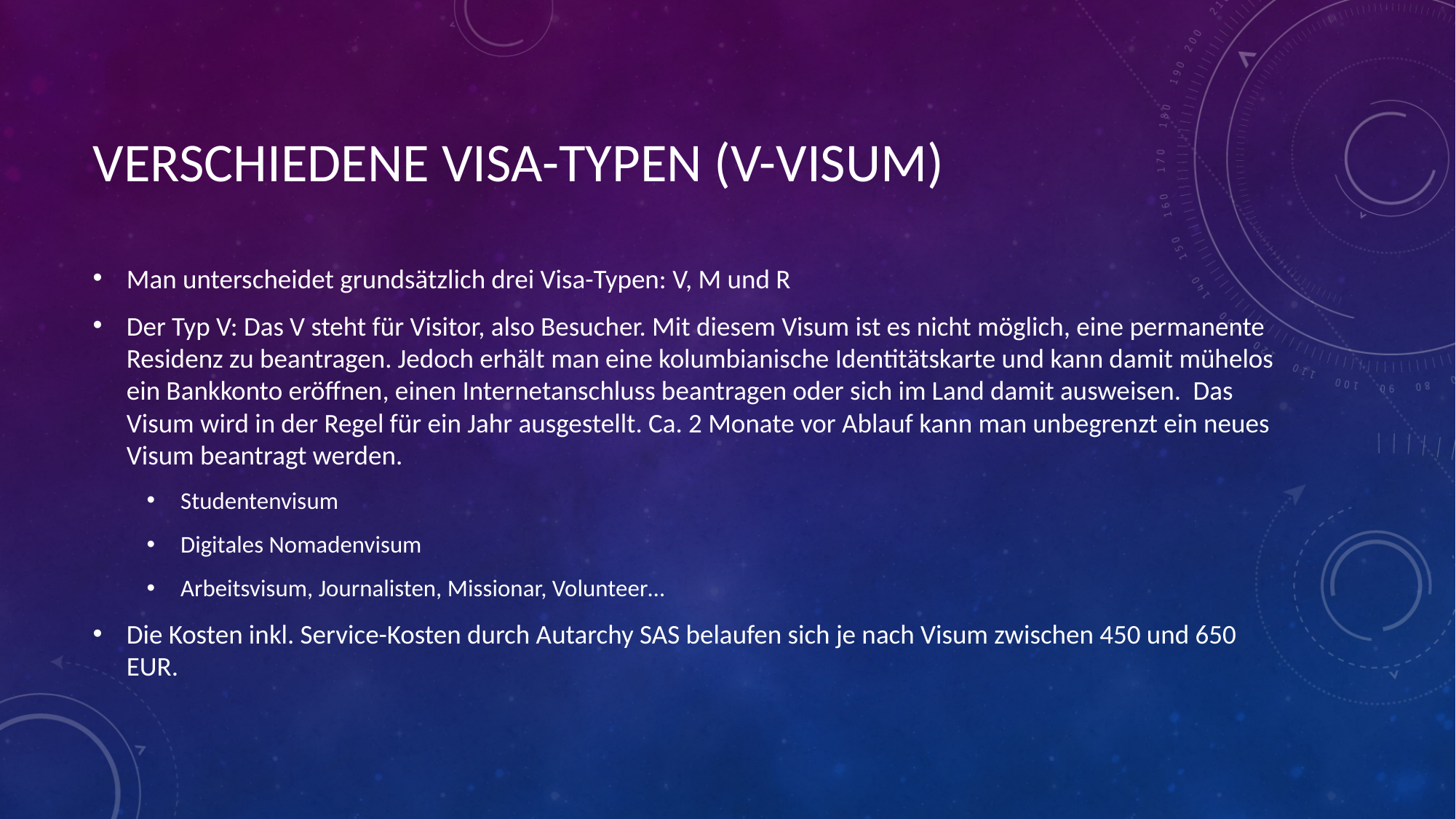

# verschiedene Visa-typen (V-Visum)
Man unterscheidet grundsätzlich drei Visa-Typen: V, M und R
Der Typ V: Das V steht für Visitor, also Besucher. Mit diesem Visum ist es nicht möglich, eine permanente Residenz zu beantragen. Jedoch erhält man eine kolumbianische Identitätskarte und kann damit mühelos ein Bankkonto eröffnen, einen Internetanschluss beantragen oder sich im Land damit ausweisen.  Das Visum wird in der Regel für ein Jahr ausgestellt. Ca. 2 Monate vor Ablauf kann man unbegrenzt ein neues Visum beantragt werden.
Studentenvisum
Digitales Nomadenvisum
Arbeitsvisum, Journalisten, Missionar, Volunteer…
Die Kosten inkl. Service-Kosten durch Autarchy SAS belaufen sich je nach Visum zwischen 450 und 650 EUR.